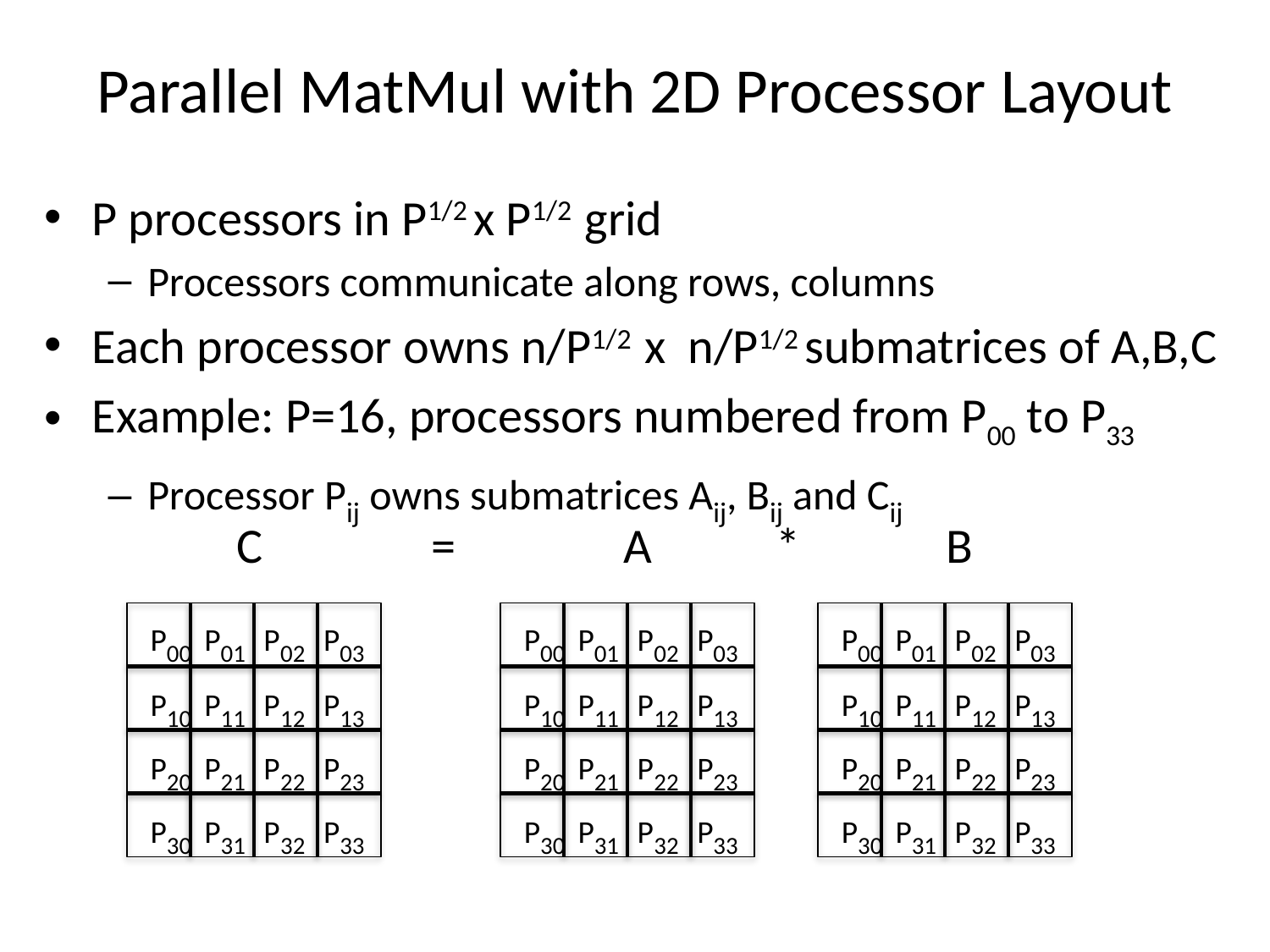

# Parallel MatMul with 2D Processor Layout
P processors in P1/2 x P1/2  grid
Processors communicate along rows, columns
Each processor owns n/P1/2  x  n/P1/2 submatrices of A,B,C
Example: P=16, processors numbered from P00 to P33
Processor Pij owns submatrices Aij, Bij and Cij

C               =               A           *             B

P00  P01   P02   P03
P10  P11   P12   P13
P20  P21   P22   P23
P30  P31   P32   P33

P00  P01   P02   P03
P10  P11   P12   P13
P20  P21   P22   P23
P30  P31   P32   P33

P00  P01   P02   P03
P10  P11   P12   P13
P20  P21   P22   P23
P30  P31   P32   P33